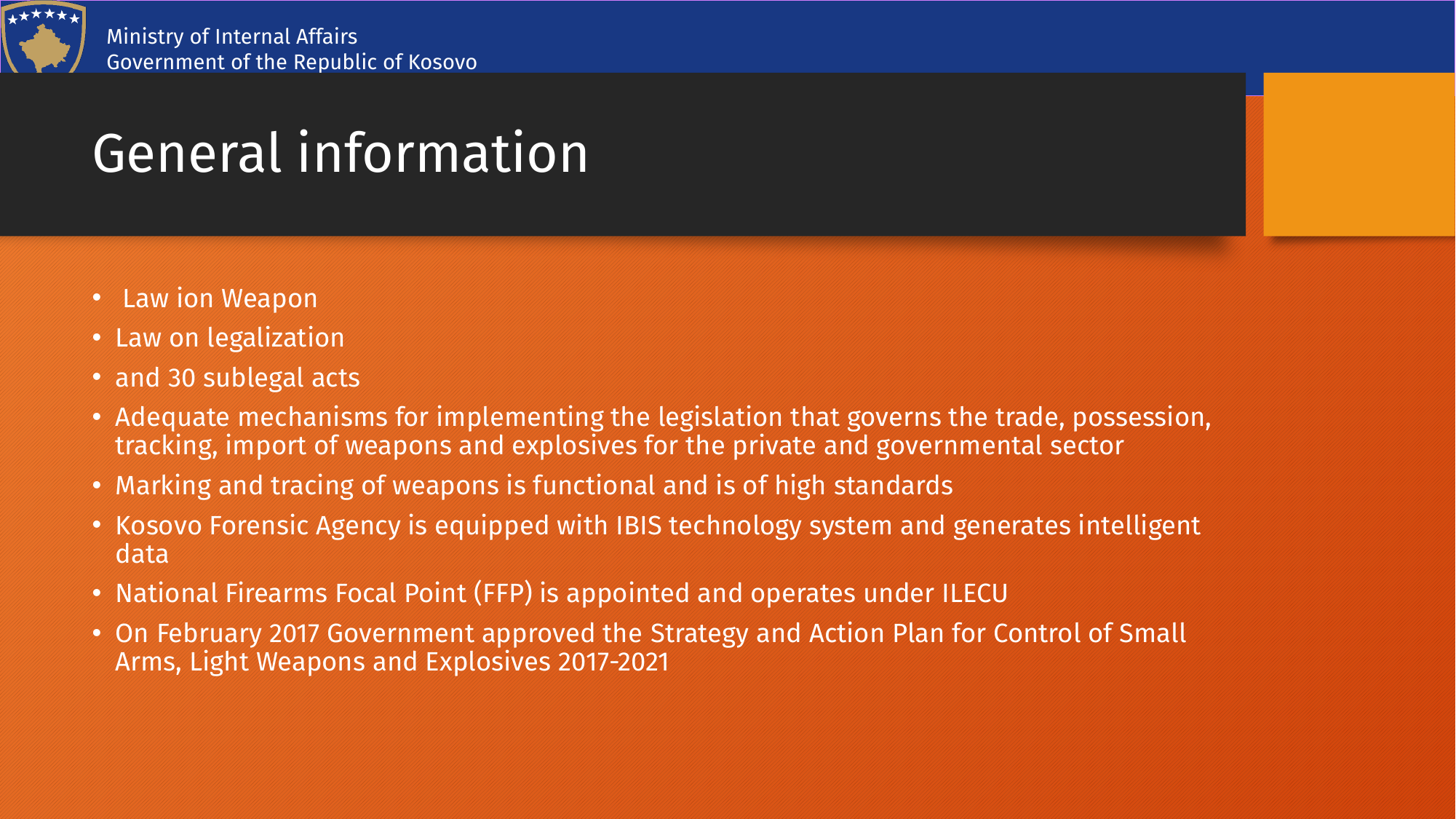

# General information
 Law ion Weapon
Law on legalization
and 30 sublegal acts
Adequate mechanisms for implementing the legislation that governs the trade, possession, tracking, import of weapons and explosives for the private and governmental sector
Marking and tracing of weapons is functional and is of high standards
Kosovo Forensic Agency is equipped with IBIS technology system and generates intelligent data
National Firearms Focal Point (FFP) is appointed and operates under ILECU
On February 2017 Government approved the Strategy and Action Plan for Control of Small Arms, Light Weapons and Explosives 2017-2021